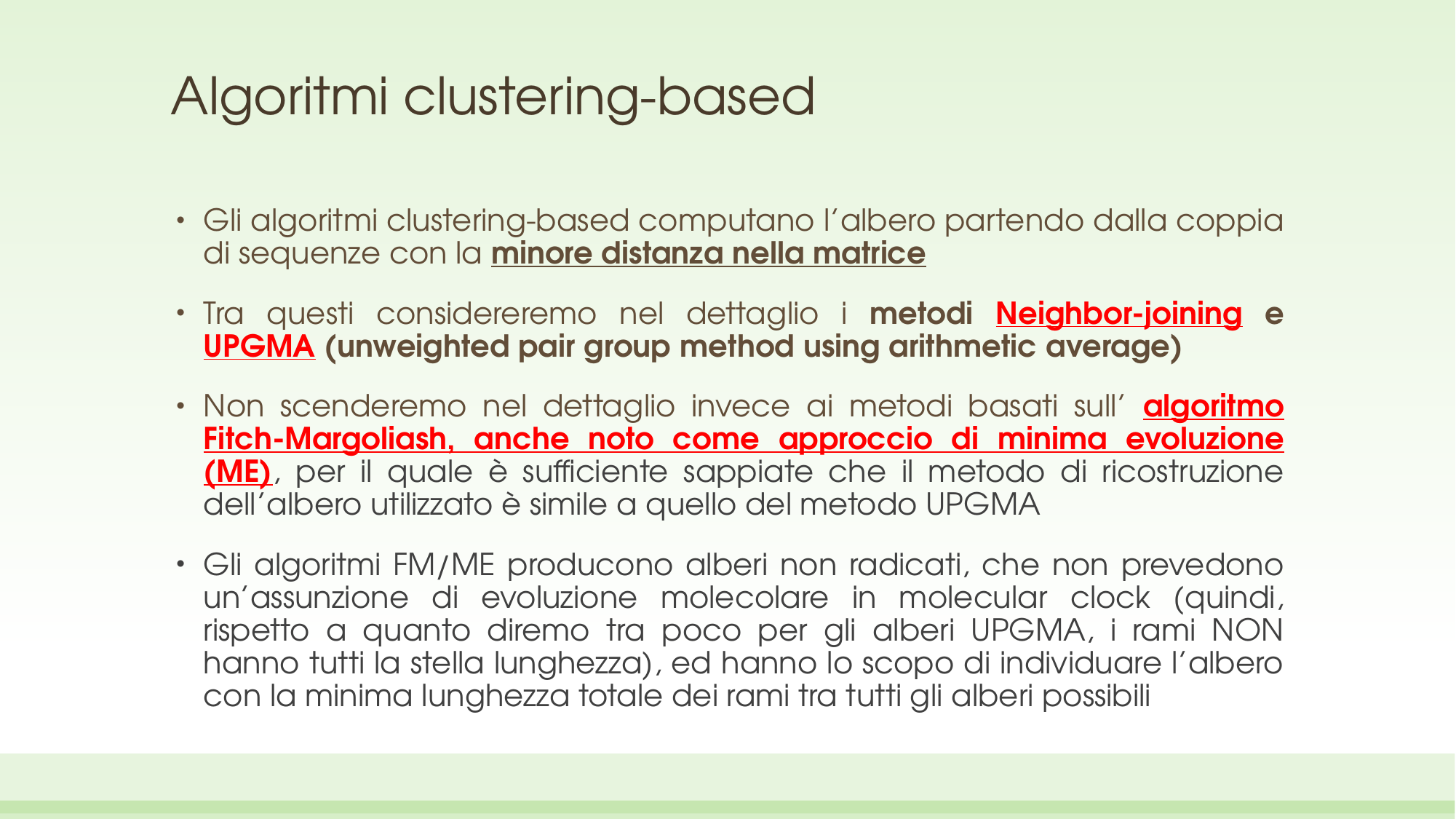

# Algoritmi clustering-based
Gli algoritmi clustering-based computano l’albero partendo dalla coppia di sequenze con la minore distanza nella matrice
Tra questi considereremo nel dettaglio i metodi Neighbor-joining e UPGMA (unweighted pair group method using arithmetic average)
Non scenderemo nel dettaglio invece ai metodi basati sull’ algoritmo Fitch-Margoliash, anche noto come approccio di minima evoluzione (ME), per il quale è sufficiente sappiate che il metodo di ricostruzione dell’albero utilizzato è simile a quello del metodo UPGMA
Gli algoritmi FM/ME producono alberi non radicati, che non prevedono un’assunzione di evoluzione molecolare in molecular clock (quindi, rispetto a quanto diremo tra poco per gli alberi UPGMA, i rami NON hanno tutti la stella lunghezza), ed hanno lo scopo di individuare l’albero con la minima lunghezza totale dei rami tra tutti gli alberi possibili